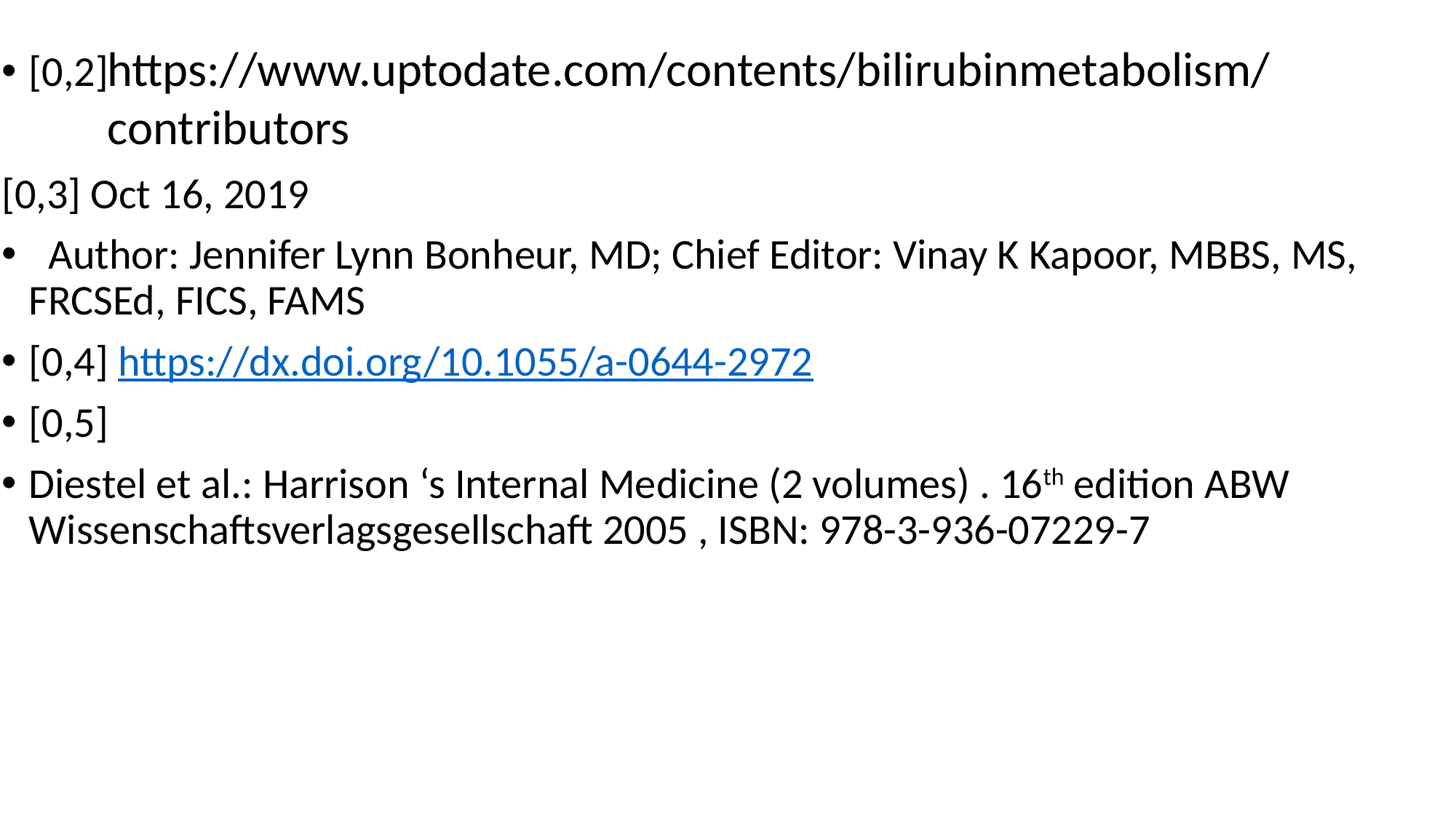

https://www.uptodate.com/contents/bilirubinmetabolism/contributors
[0,2]

[0,3] Oct 16, 2019
  Author: Jennifer Lynn Bonheur, MD; Chief Editor: Vinay K Kapoor, MBBS, MS, FRCSEd, FICS, FAMS
[0,4] https://dx.doi.org/10.1055/a-0644-2972
[0,5]
Diestel et al.: Harrison ‘s Internal Medicine (2 volumes) . 16th edition ABW Wissenschaftsverlagsgesellschaft 2005 , ISBN: 978-3-936-07229-7